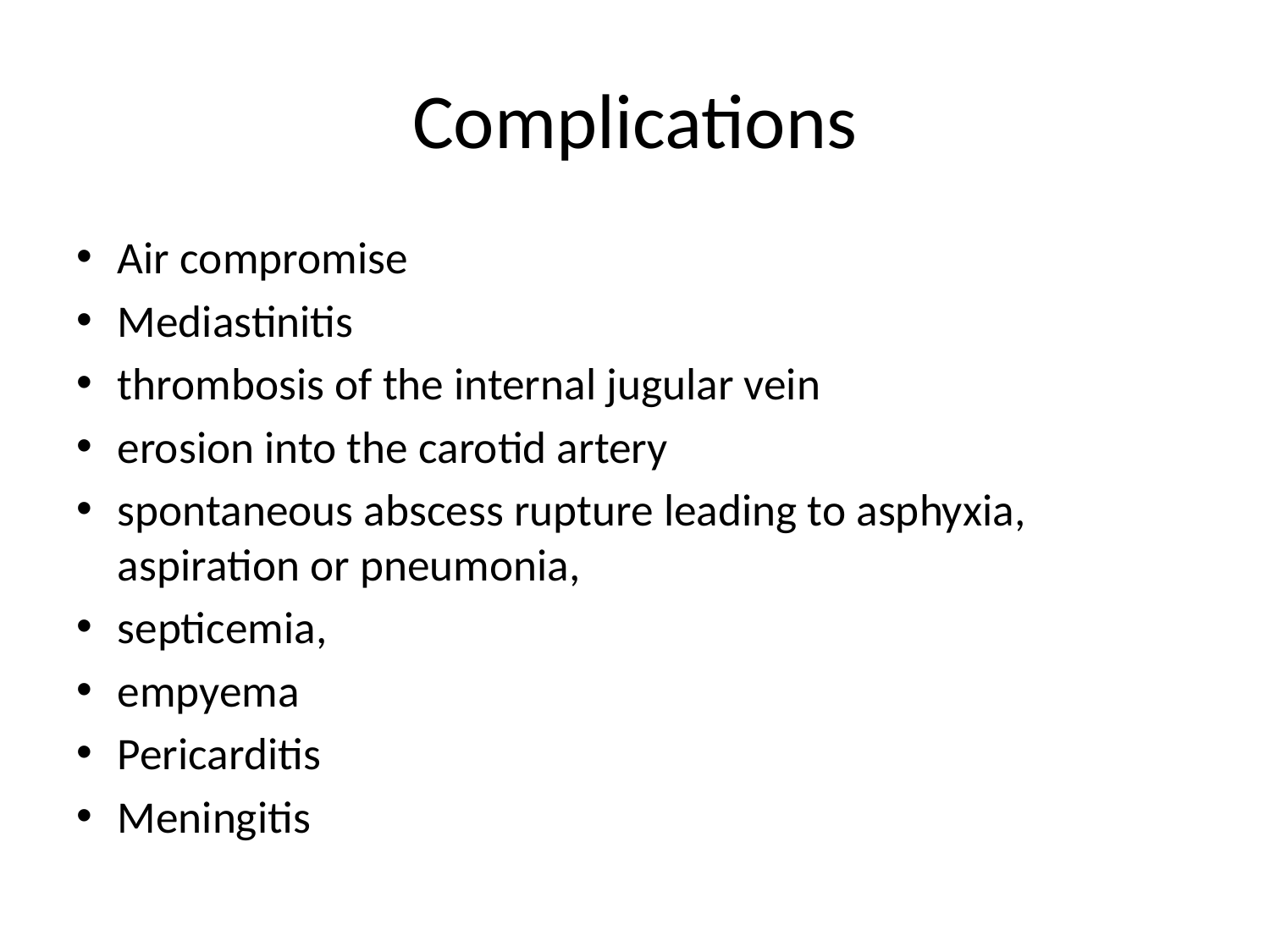

# Complications
Air compromise
Mediastinitis
thrombosis of the internal jugular vein
erosion into the carotid artery
spontaneous abscess rupture leading to asphyxia, aspiration or pneumonia,
septicemia,
empyema
Pericarditis
Meningitis